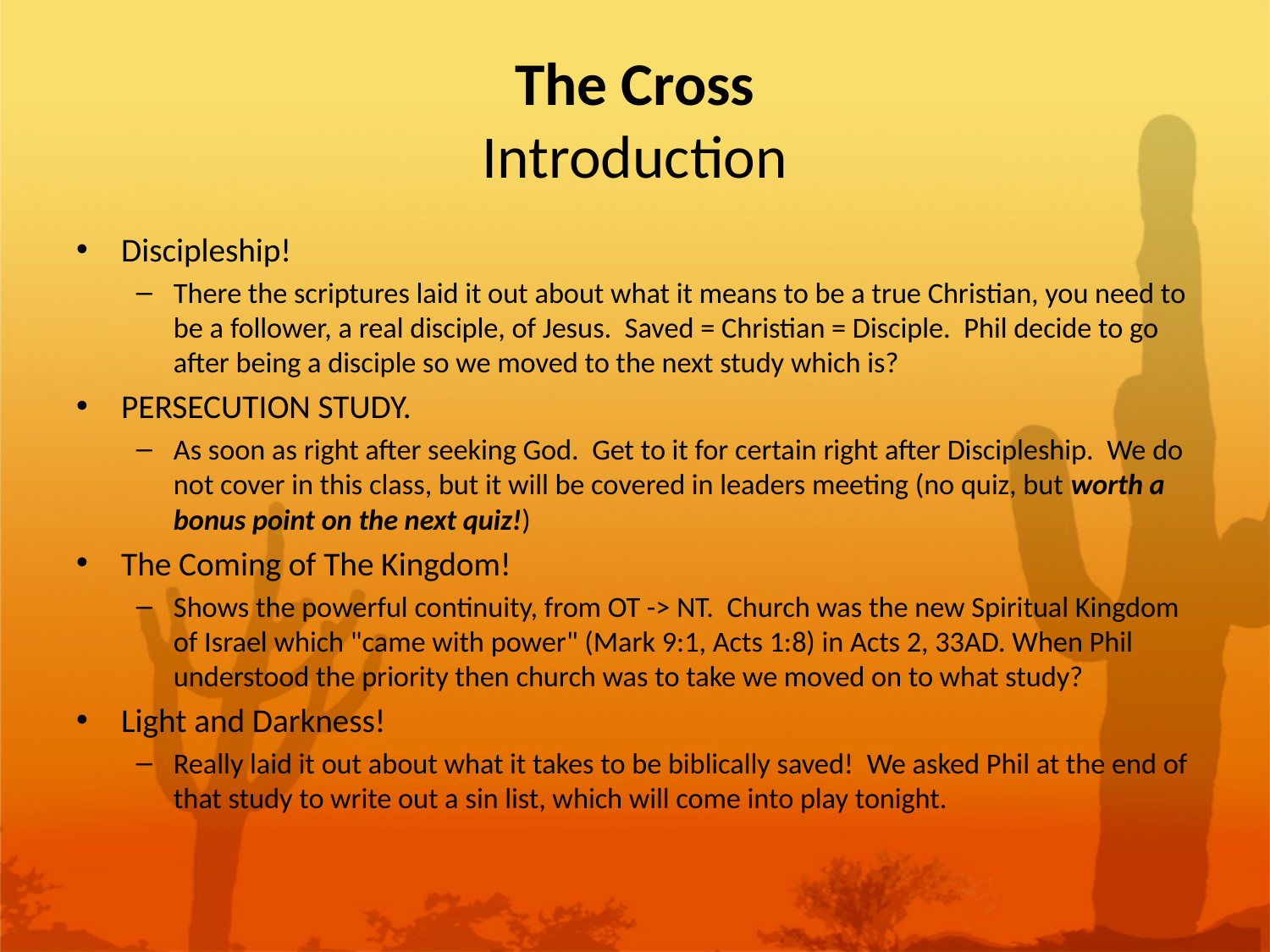

# The Cross Introduction
Discipleship!
There the scriptures laid it out about what it means to be a true Christian, you need to be a follower, a real disciple, of Jesus.  Saved = Christian = Disciple.  Phil decide to go after being a disciple so we moved to the next study which is?
PERSECUTION STUDY.
As soon as right after seeking God.  Get to it for certain right after Discipleship.  We do not cover in this class, but it will be covered in leaders meeting (no quiz, but worth a bonus point on the next quiz!)
The Coming of The Kingdom!
Shows the powerful continuity, from OT -> NT.  Church was the new Spiritual Kingdom of Israel which "came with power" (Mark 9:1, Acts 1:8) in Acts 2, 33AD. When Phil understood the priority then church was to take we moved on to what study?
Light and Darkness!
Really laid it out about what it takes to be biblically saved!  We asked Phil at the end of that study to write out a sin list, which will come into play tonight.